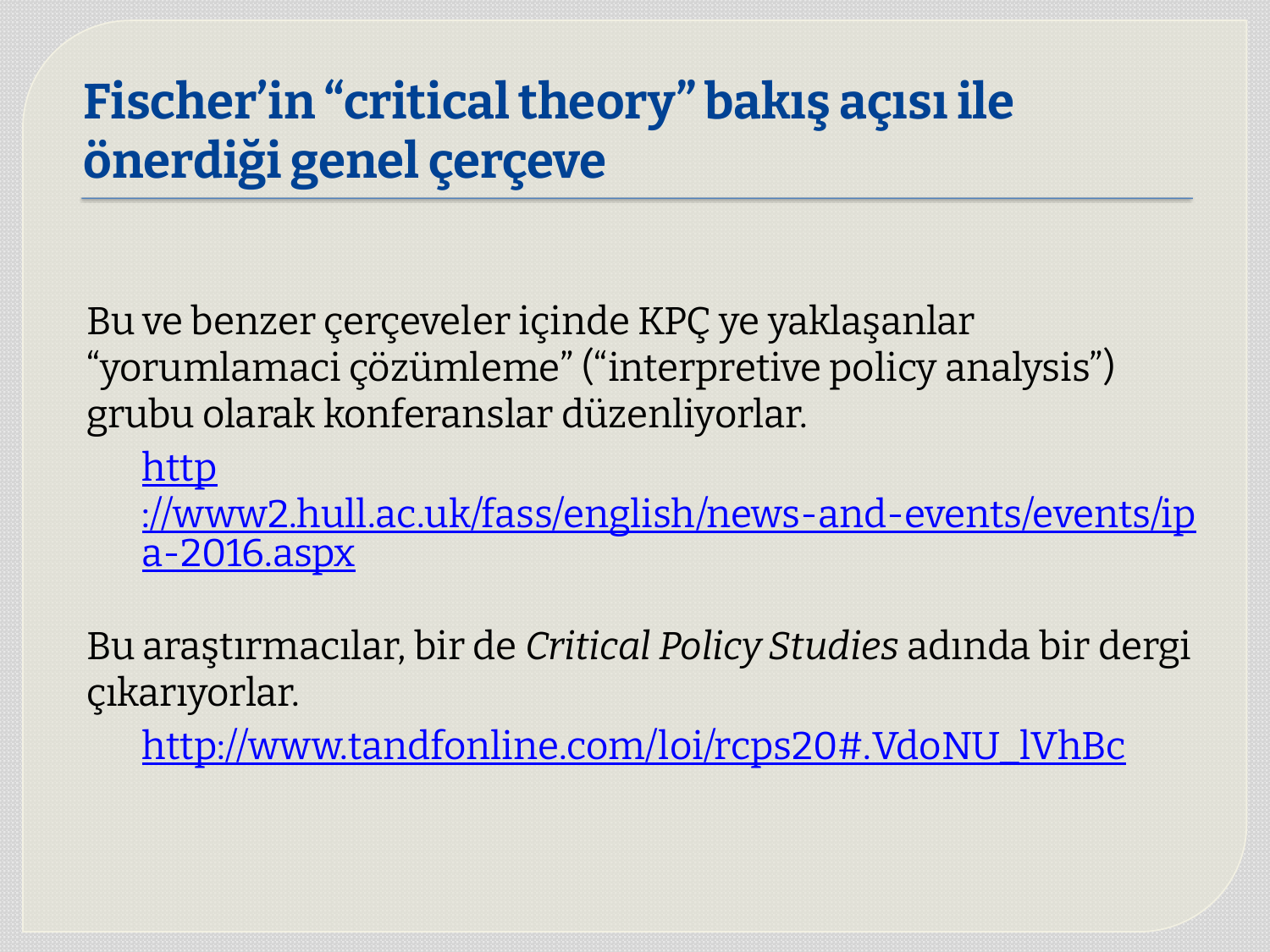

# Fischer’in “critical theory” bakış açısı ile önerdiği genel çerçeve

Bu ve benzer çerçeveler içinde KPÇ ye yaklaşanlar “yorumlamaci çözümleme” (“interpretive policy analysis”) grubu olarak konferanslar düzenliyorlar.
http://www2.hull.ac.uk/fass/english/news-and-events/events/ipa-2016.aspx

Bu araştırmacılar, bir de Critical Policy Studies adında bir dergi çıkarıyorlar.
http://www.tandfonline.com/loi/rcps20#.VdoNU_lVhBc